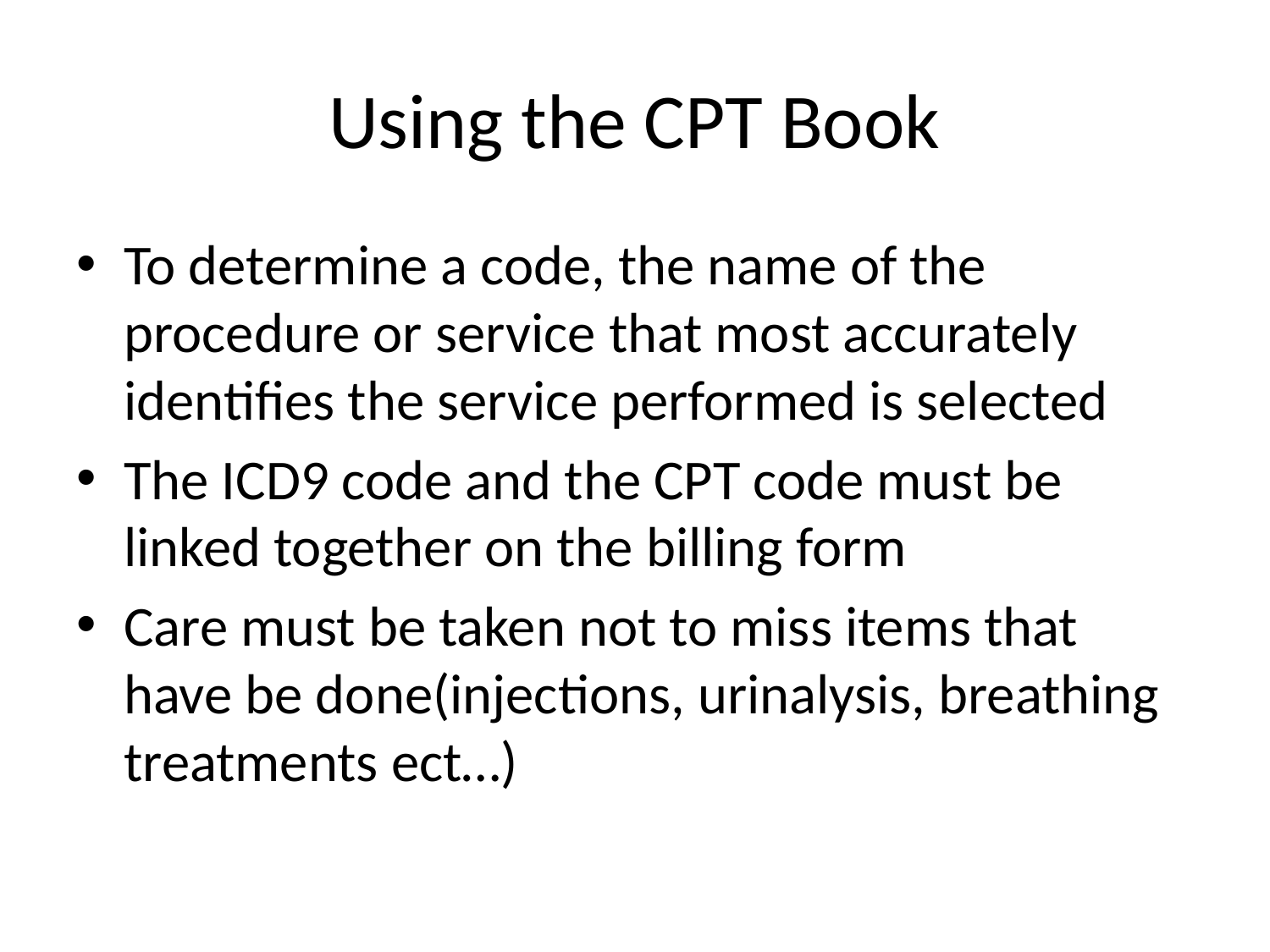

# Using the CPT Book
To determine a code, the name of the procedure or service that most accurately identifies the service performed is selected
The ICD9 code and the CPT code must be linked together on the billing form
Care must be taken not to miss items that have be done(injections, urinalysis, breathing treatments ect…)